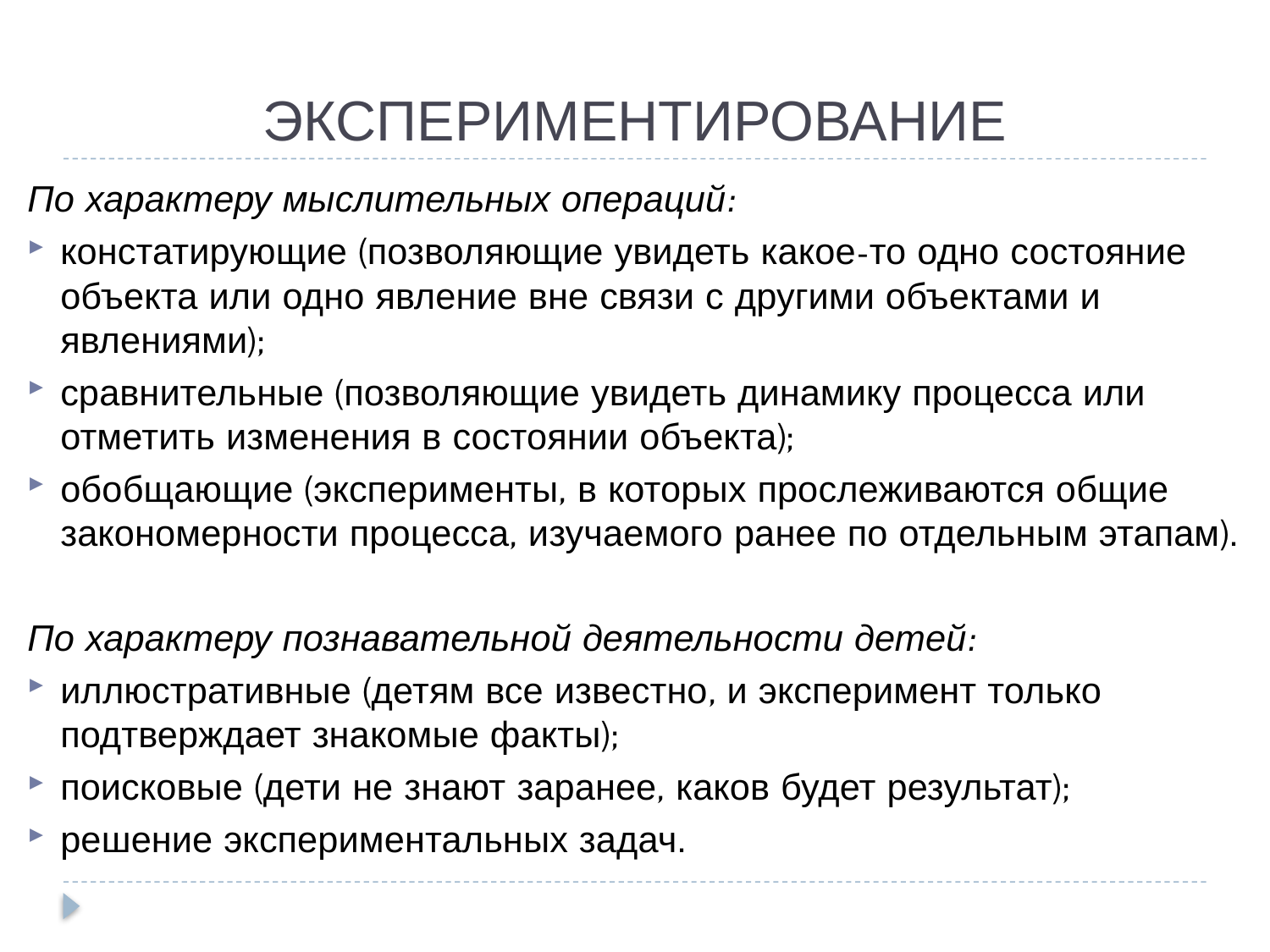

# ЭКСПЕРИМЕНТИРОВАНИЕ
По характеру мыслительных операций:
констатирующие (позволяющие увидеть какое-то одно состояние объекта или одно явление вне связи с другими объектами и явлениями);
сравнительные (позволяющие увидеть динамику процесса или отметить изменения в состоянии объекта);
обобщающие (эксперименты, в которых прослеживаются общие закономерности процесса, изучаемого ранее по отдельным этапам).

По характеру познавательной деятельности детей:
иллюстративные (детям все известно, и эксперимент только подтверждает знакомые факты);
поисковые (дети не знают заранее, каков будет результат);
решение экспериментальных задач.